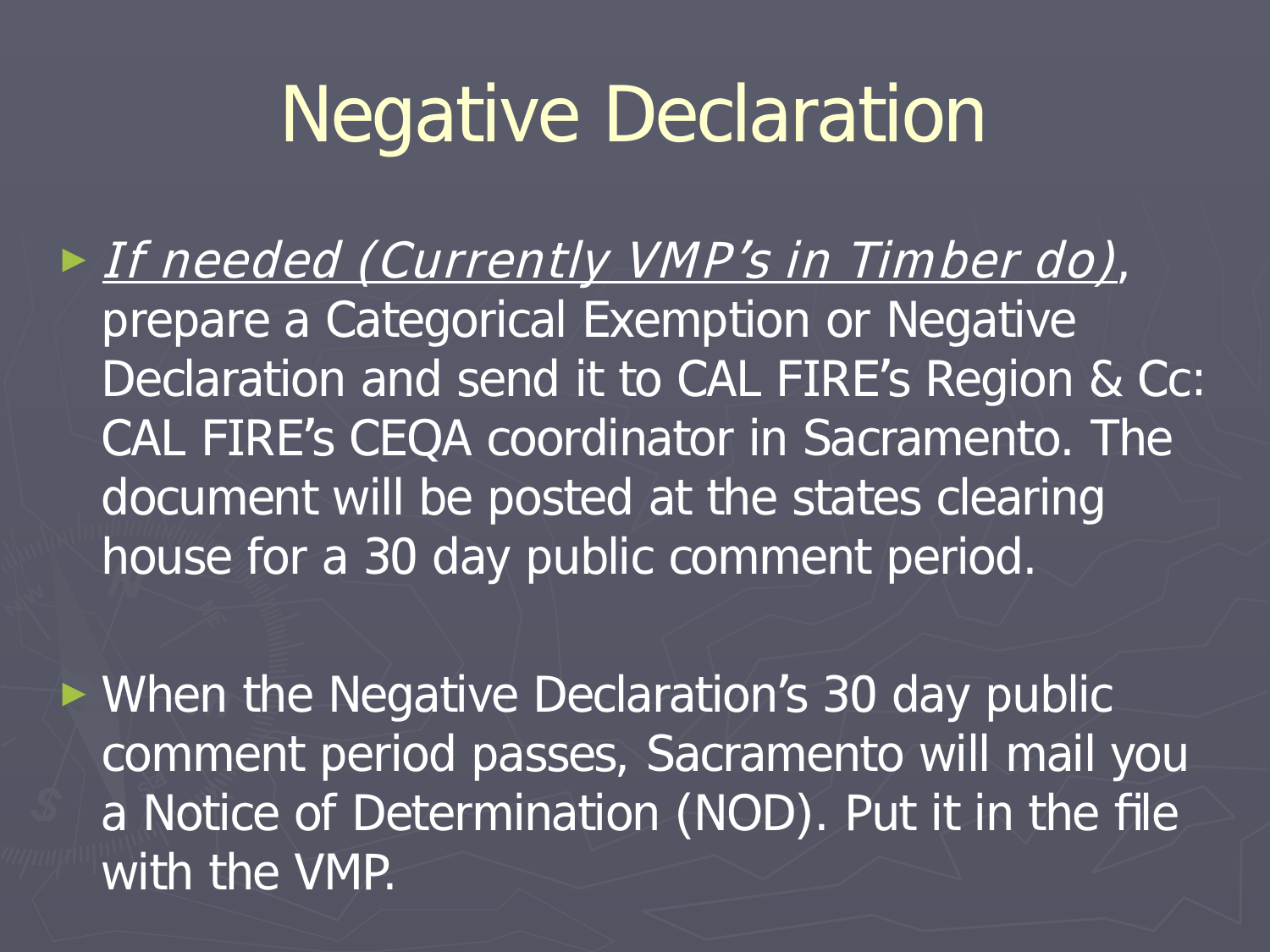

# Negative Declaration
If needed (Currently VMP’s in Timber do), prepare a Categorical Exemption or Negative Declaration and send it to CAL FIRE’s Region & Cc: CAL FIRE’s CEQA coordinator in Sacramento. The document will be posted at the states clearing house for a 30 day public comment period.

When the Negative Declaration’s 30 day public comment period passes, Sacramento will mail you a Notice of Determination (NOD). Put it in the file with the VMP.